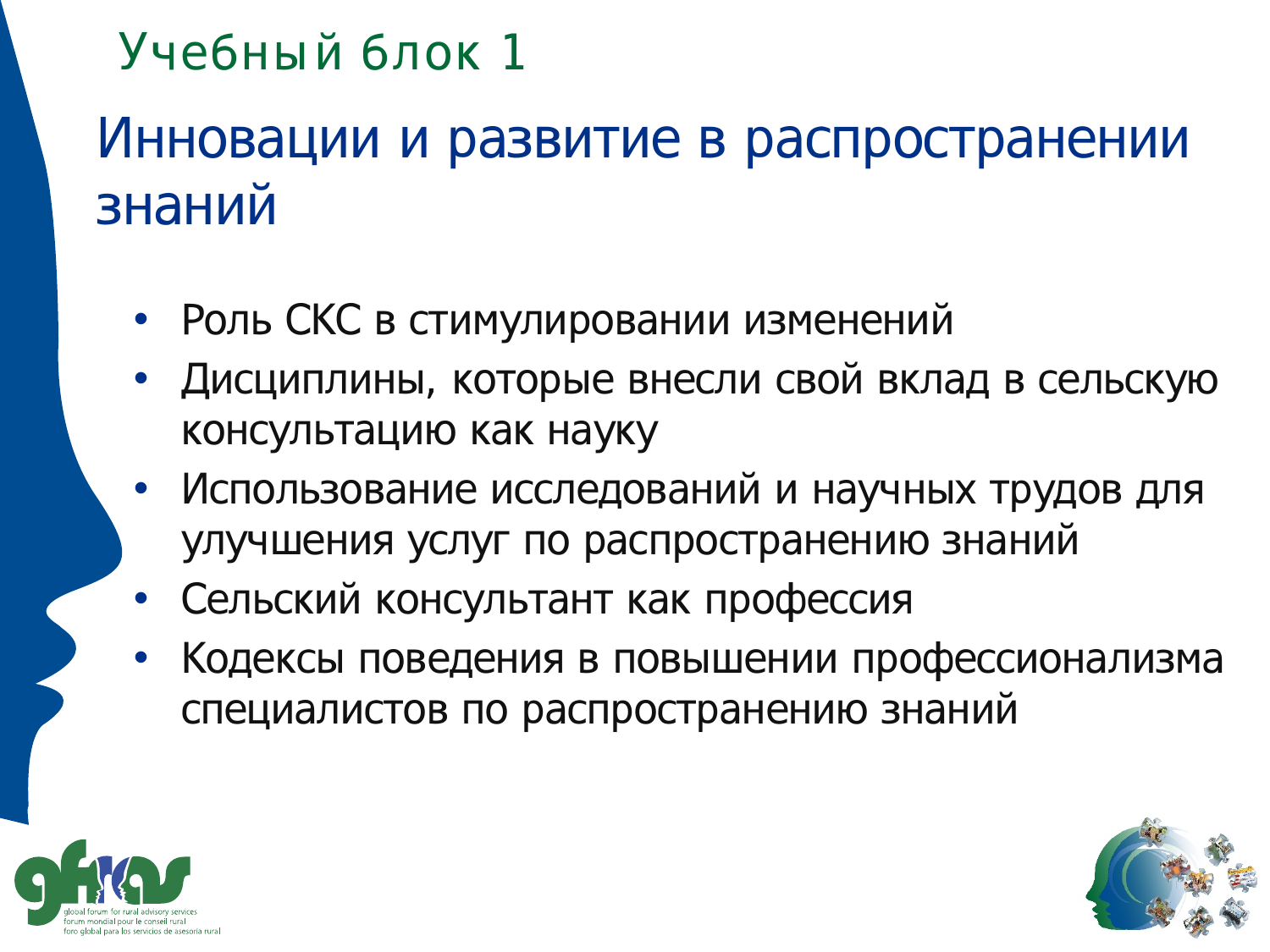

Учебный блок 1
# Инновации и развитие в распространении знаний
Роль СКС в стимулировании изменений
Дисциплины, которые внесли свой вклад в сельскую консультацию как науку
Использование исследований и научных трудов для улучшения услуг по распространению знаний
Сельский консультант как профессия
Кодексы поведения в повышении профессионализма специалистов по распространению знаний